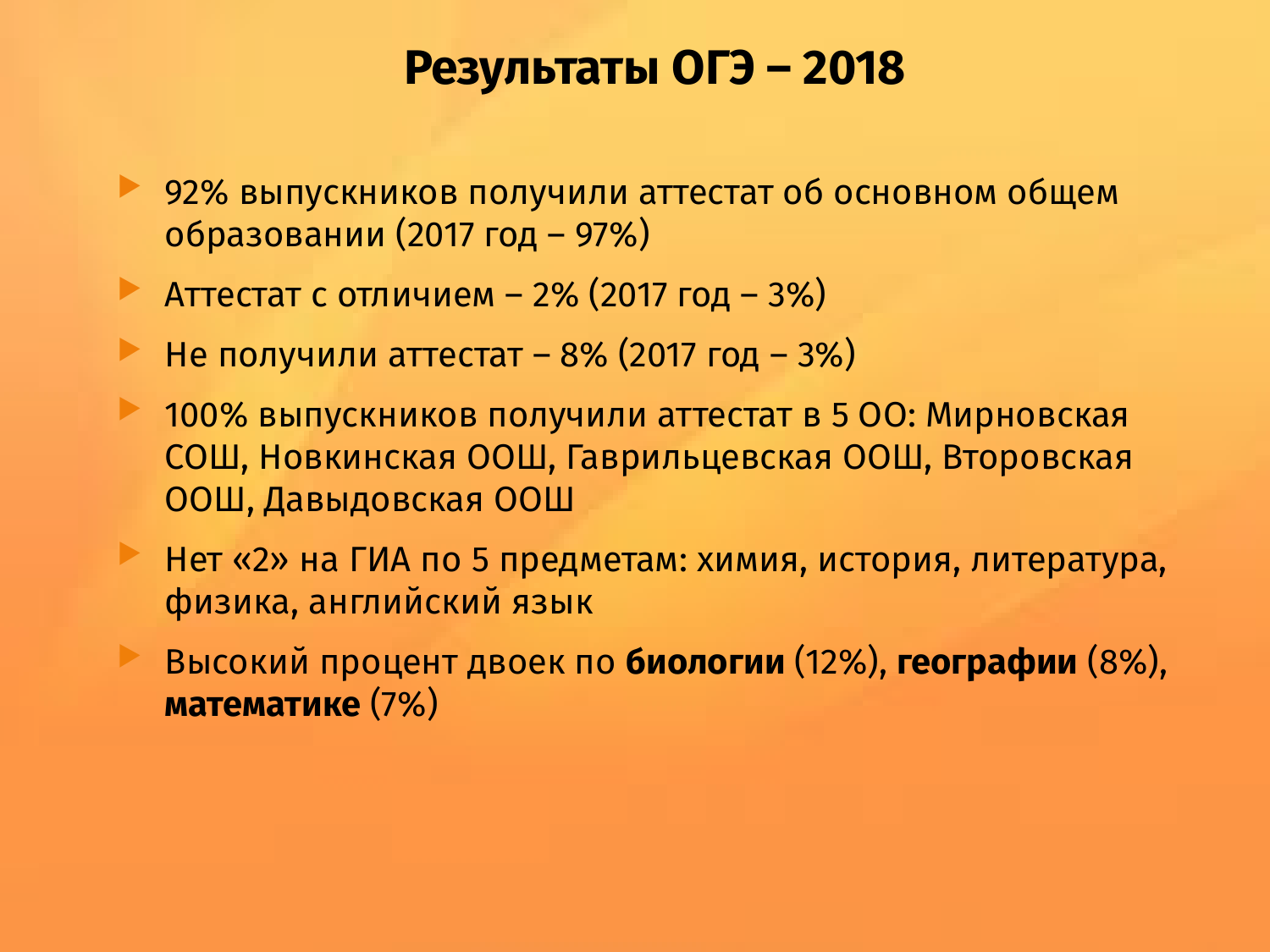

# Результаты ОГЭ – 2018
92% выпускников получили аттестат об основном общем образовании (2017 год – 97%)
Аттестат с отличием – 2% (2017 год – 3%)
Не получили аттестат – 8% (2017 год – 3%)
100% выпускников получили аттестат в 5 ОО: Мирновская СОШ, Новкинская ООШ, Гаврильцевская ООШ, Второвская ООШ, Давыдовская ООШ
Нет «2» на ГИА по 5 предметам: химия, история, литература, физика, английский язык
Высокий процент двоек по биологии (12%), географии (8%), математике (7%)